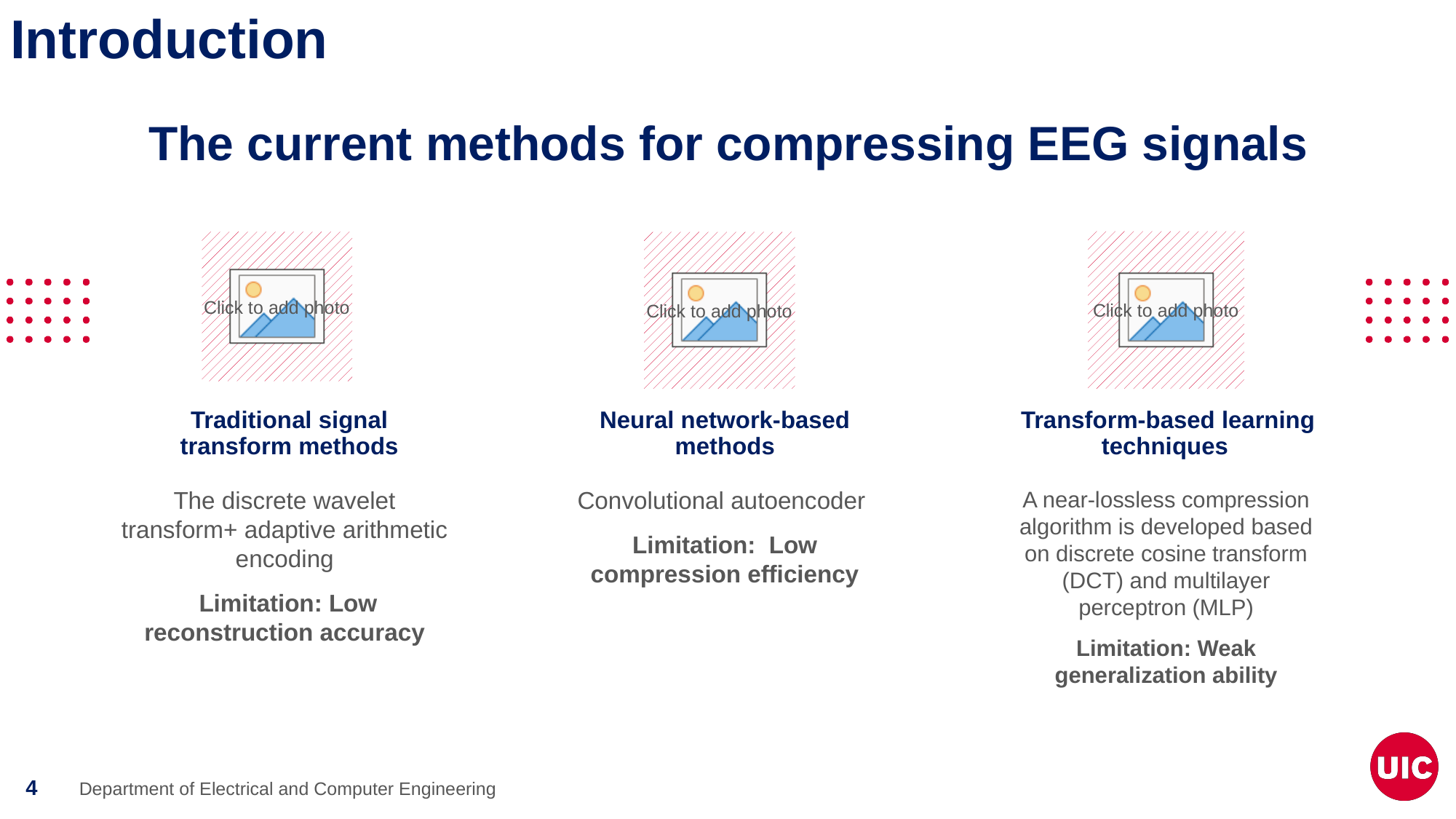

Introduction
# The current methods for compressing EEG signals

Traditional signal transform methods
Neural network-based methods
 Transform-based learning techniques
Convolutional autoencoder
Limitation:  Low compression efficiency
A near-lossless compression algorithm is developed based on discrete cosine transform (DCT) and multilayer perceptron (MLP)
Limitation: Weak generalization ability
The discrete wavelet transform+ adaptive arithmetic encoding
 Limitation: Low reconstruction accuracy
Department of Electrical and Computer Engineering